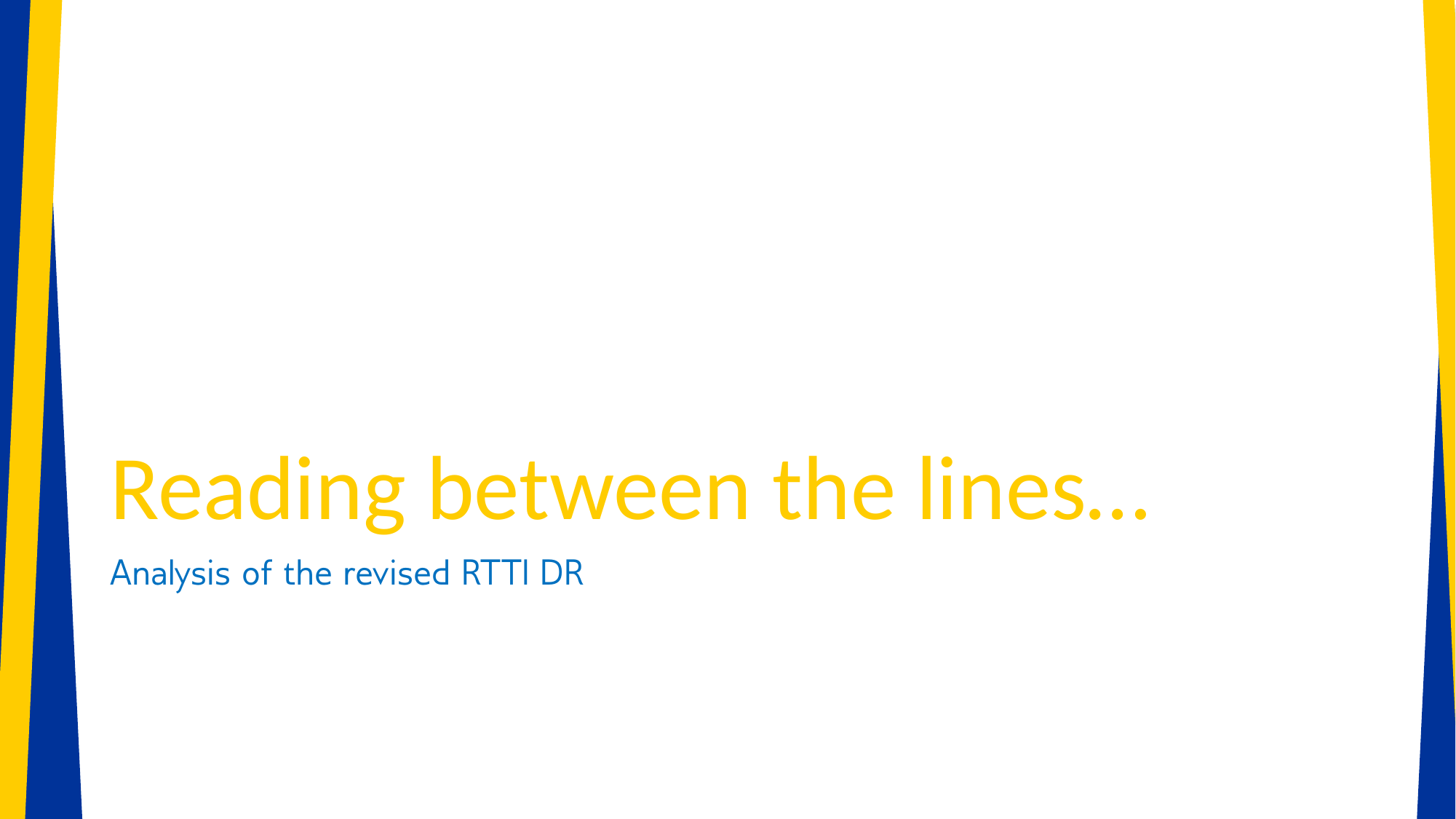

# Reading between the lines…
Analysis of the revised RTTI DR